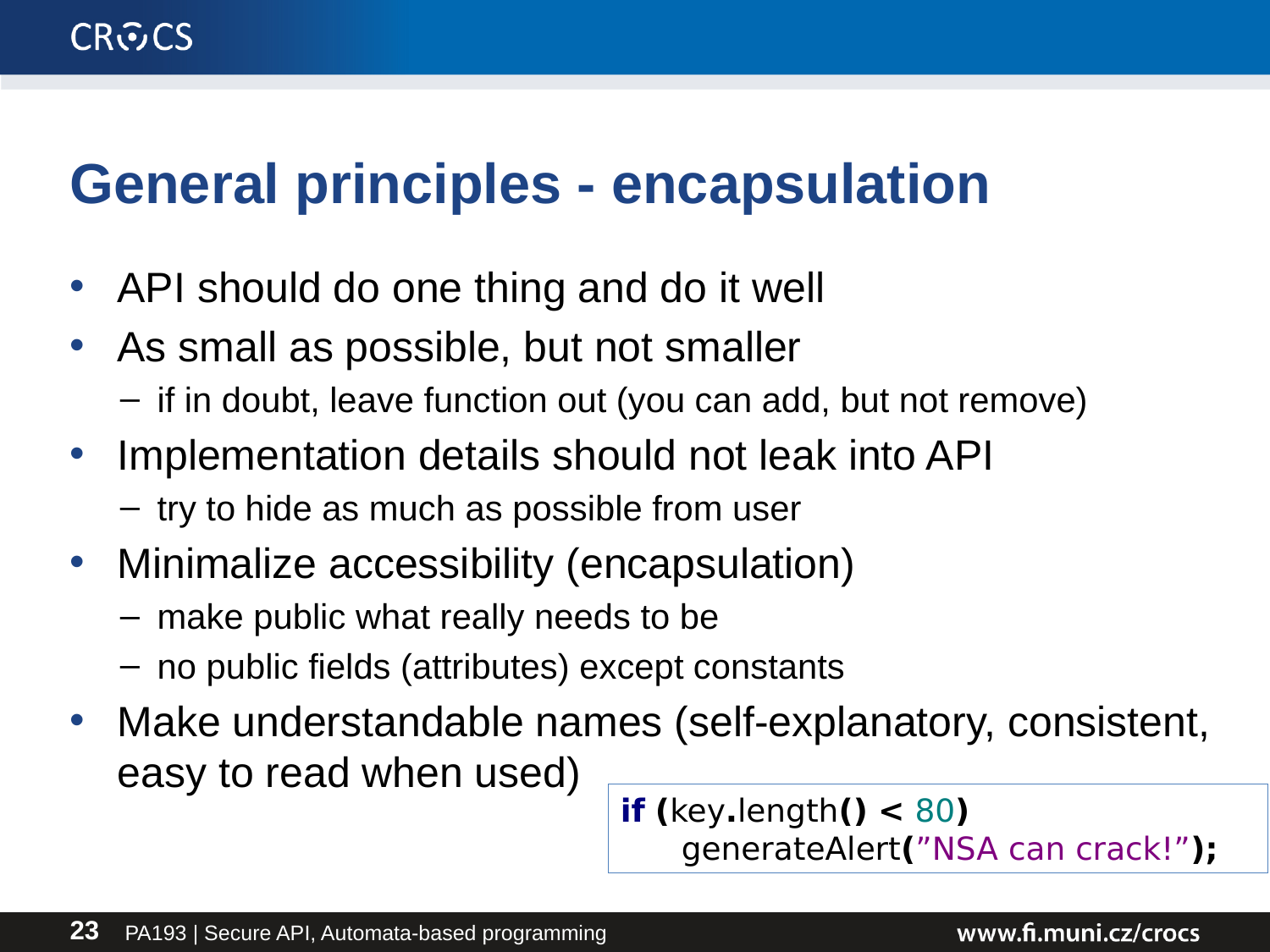

# General principles - encapsulation
API should do one thing and do it well
As small as possible, but not smaller
if in doubt, leave function out (you can add, but not remove)
Implementation details should not leak into API
try to hide as much as possible from user
Minimalize accessibility (encapsulation)
make public what really needs to be
no public fields (attributes) except constants
Make understandable names (self-explanatory, consistent, easy to read when used)

if (key.length() < 80)
      generateAlert(”NSA can crack!”);
PA193 | Secure API, Automata-based programming
23